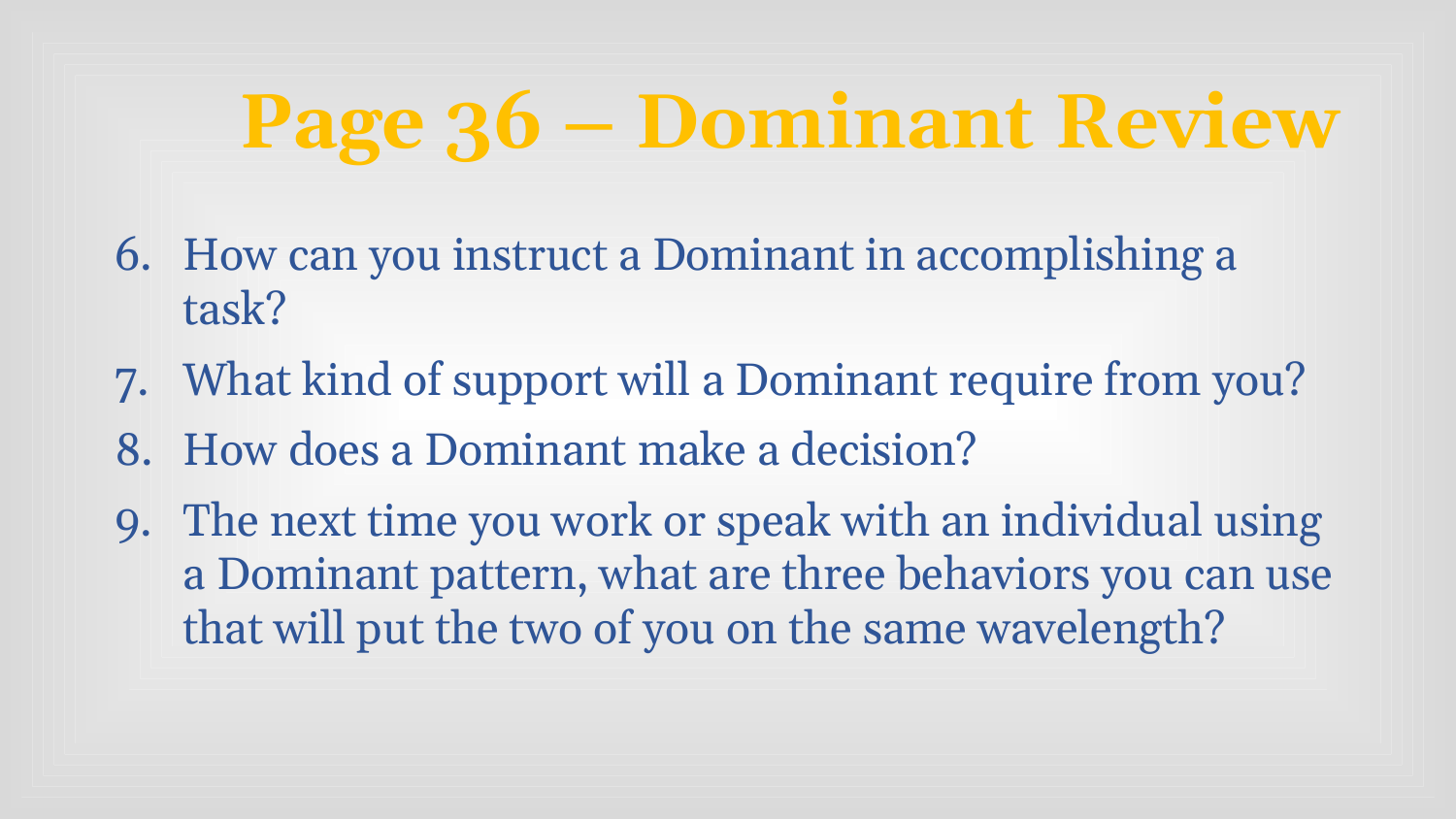

# Page 36 – Dominant Review
How can you instruct a Dominant in accomplishing a task?
What kind of support will a Dominant require from you?
How does a Dominant make a decision?
The next time you work or speak with an individual using a Dominant pattern, what are three behaviors you can use that will put the two of you on the same wavelength?